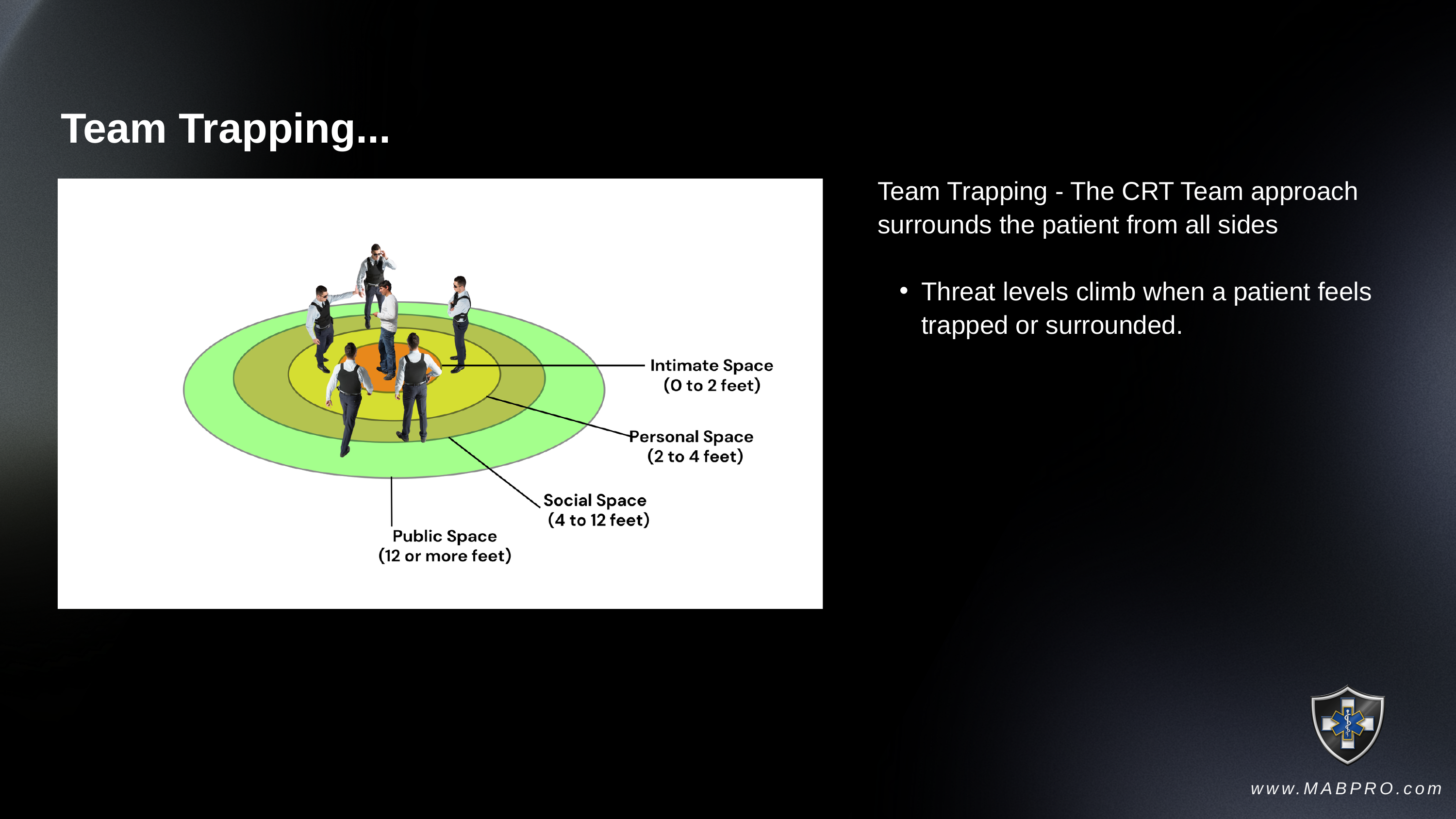

Team Trapping...
Team Trapping - The CRT Team approach surrounds the patient from all sides

Threat levels climb when a patient feels trapped or surrounded.

www.MABPRO.com